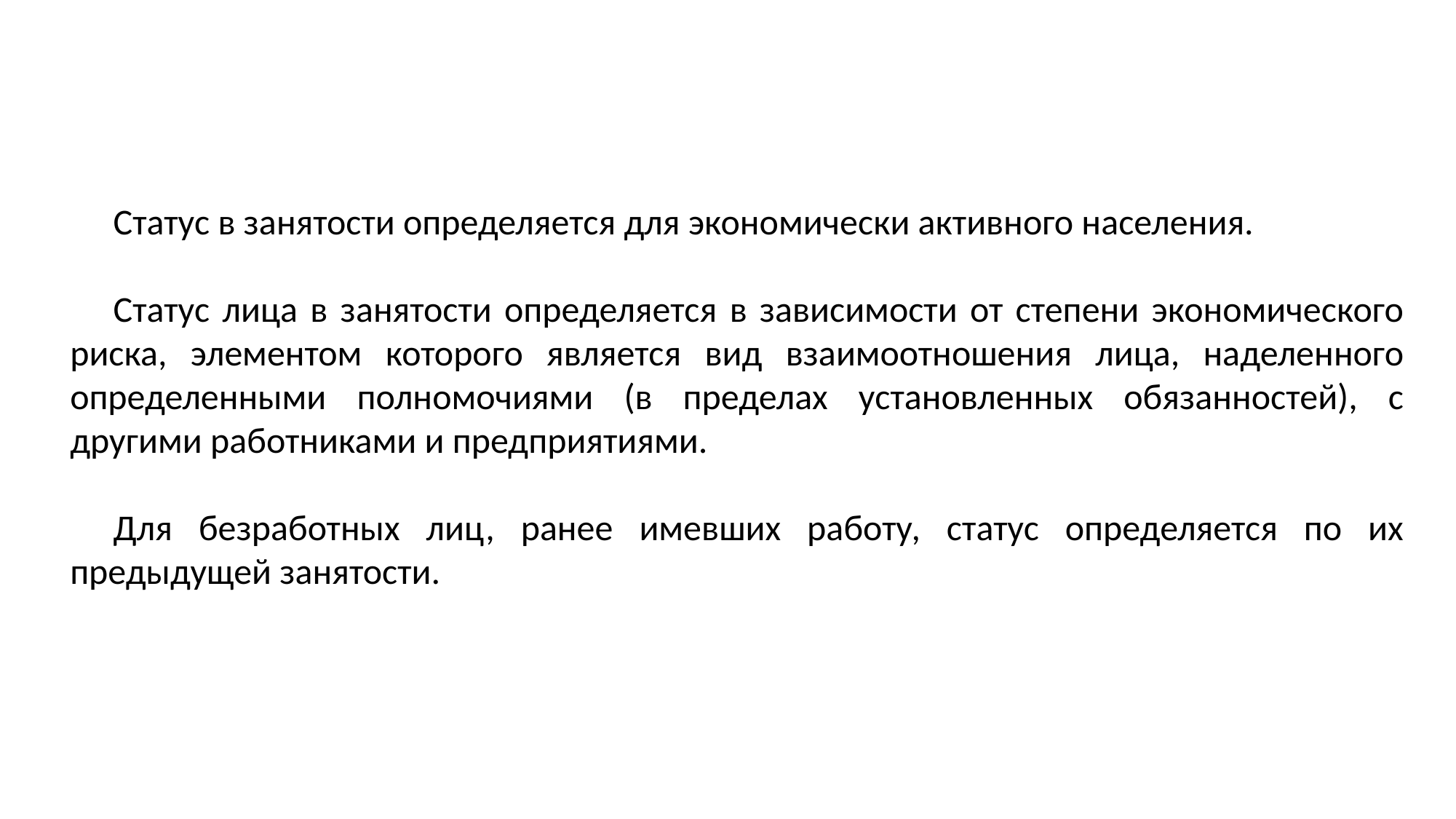

Статус в занятости определяется для экономически активного населения.

Статус лица в занятости определяется в зависимости от степени экономического риска, элементом которого является вид взаимоотношения лица, наделенного определенными полномочиями (в пределах установленных обязанностей), с другими работниками и предприятиями.

Для безработных лиц, ранее имевших работу, статус определяется по их предыдущей занятости.